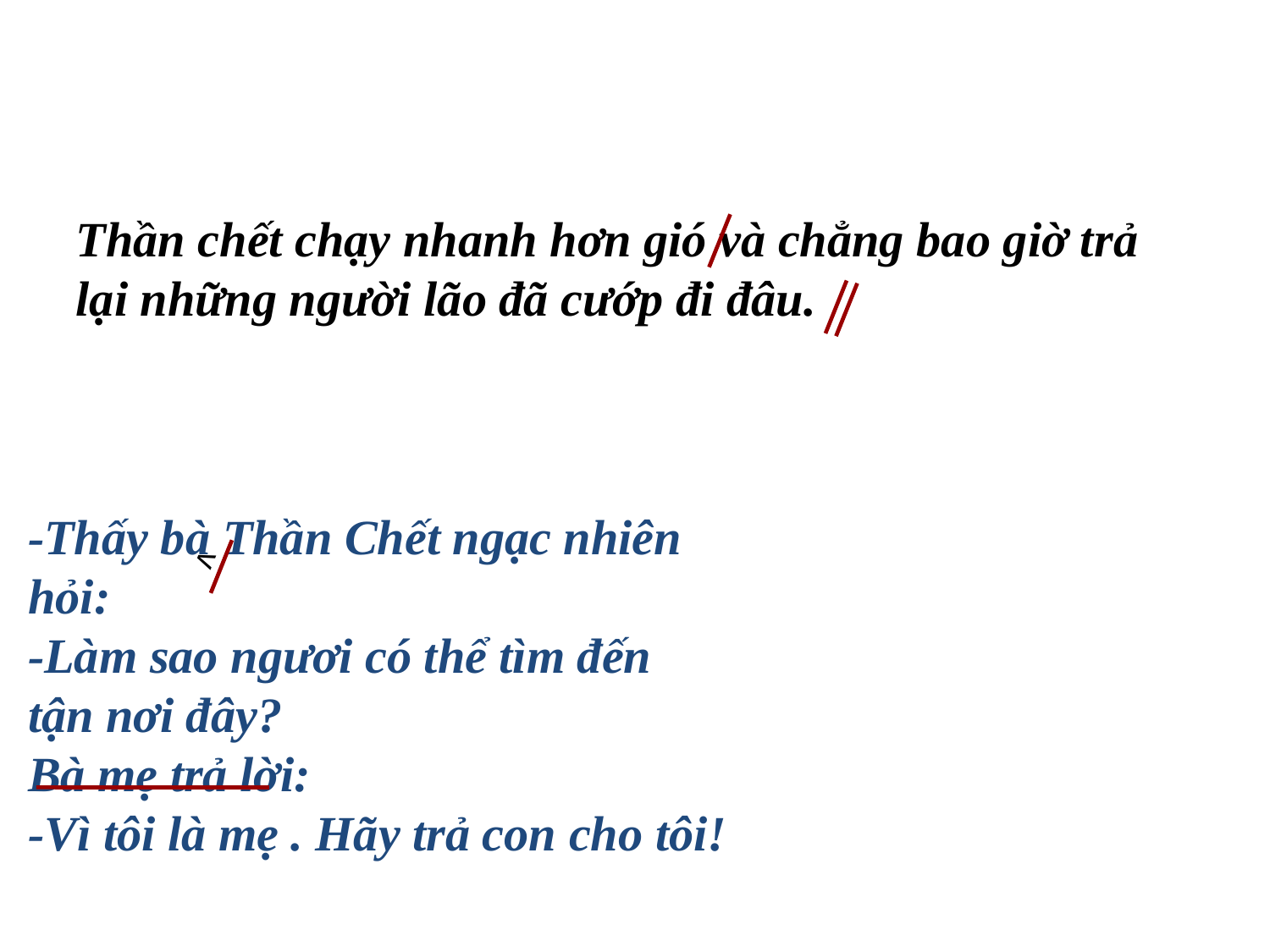

Thần chết chạy nhanh hơn gió và chẳng bao giờ trả lại những người lão đã cướp đi đâu.

-Thấy bà Thần Chết ngạc nhiên
hỏi:
-Làm sao ngươi có thể tìm đến
tận nơi đây?
Bà mẹ trả lời:
-Vì tôi là mẹ . Hãy trả con cho tôi!
v